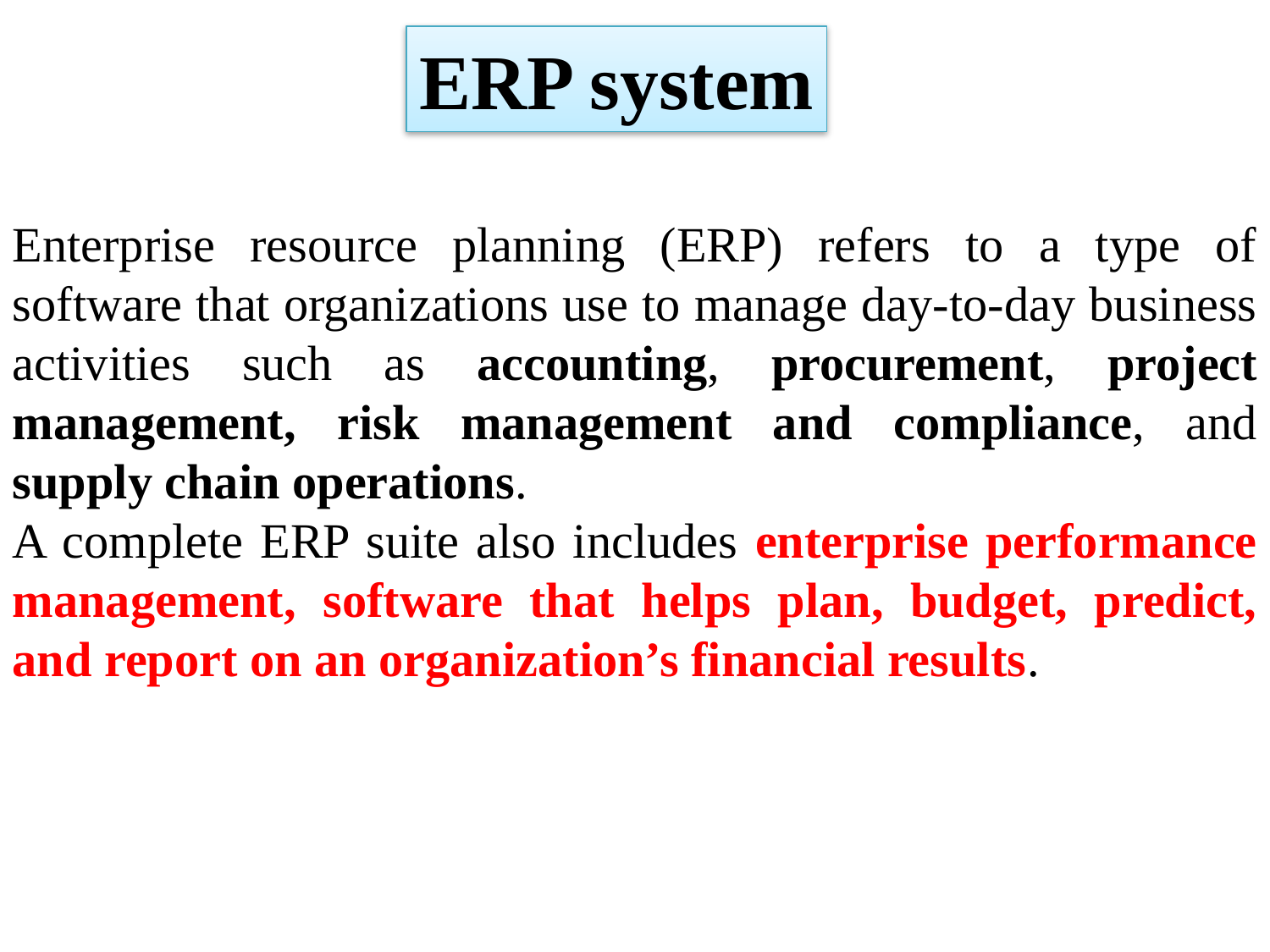

ERP system
Enterprise resource planning (ERP) refers to a type of software that organizations use to manage day-to-day business activities such as accounting, procurement, project management, risk management and compliance, and supply chain operations.
A complete ERP suite also includes enterprise performance management, software that helps plan, budget, predict, and report on an organization’s financial results.